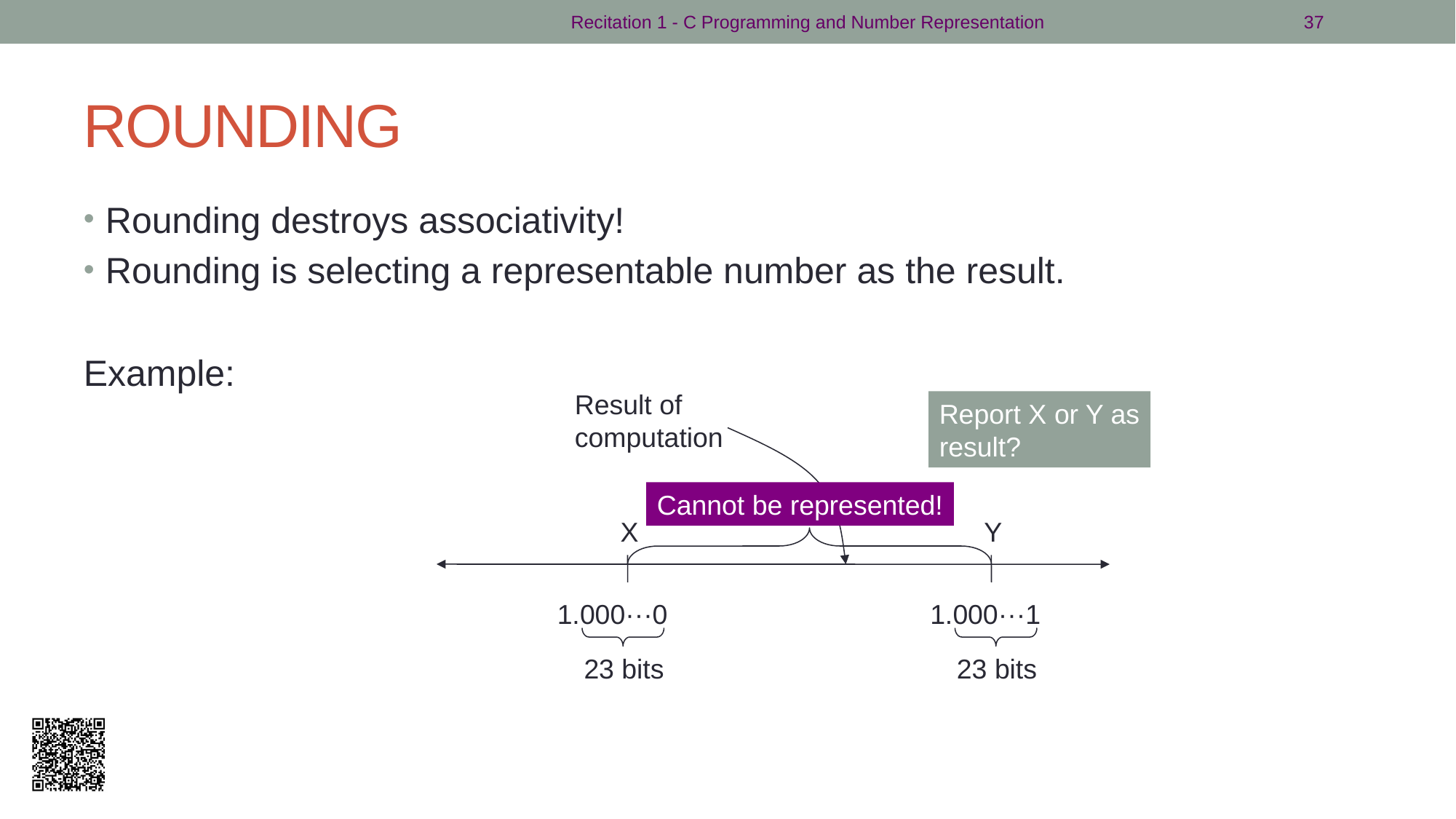

Recitation 1 - C Programming and Number Representation
37
# ROUNDING
Rounding destroys associativity!
Rounding is selecting a representable number as the result.

Example:

Result of
computation
Report X or Y as
result?

Cannot be represented!
X
Y

1.000···0
1.000···1

23 bits
23 bits